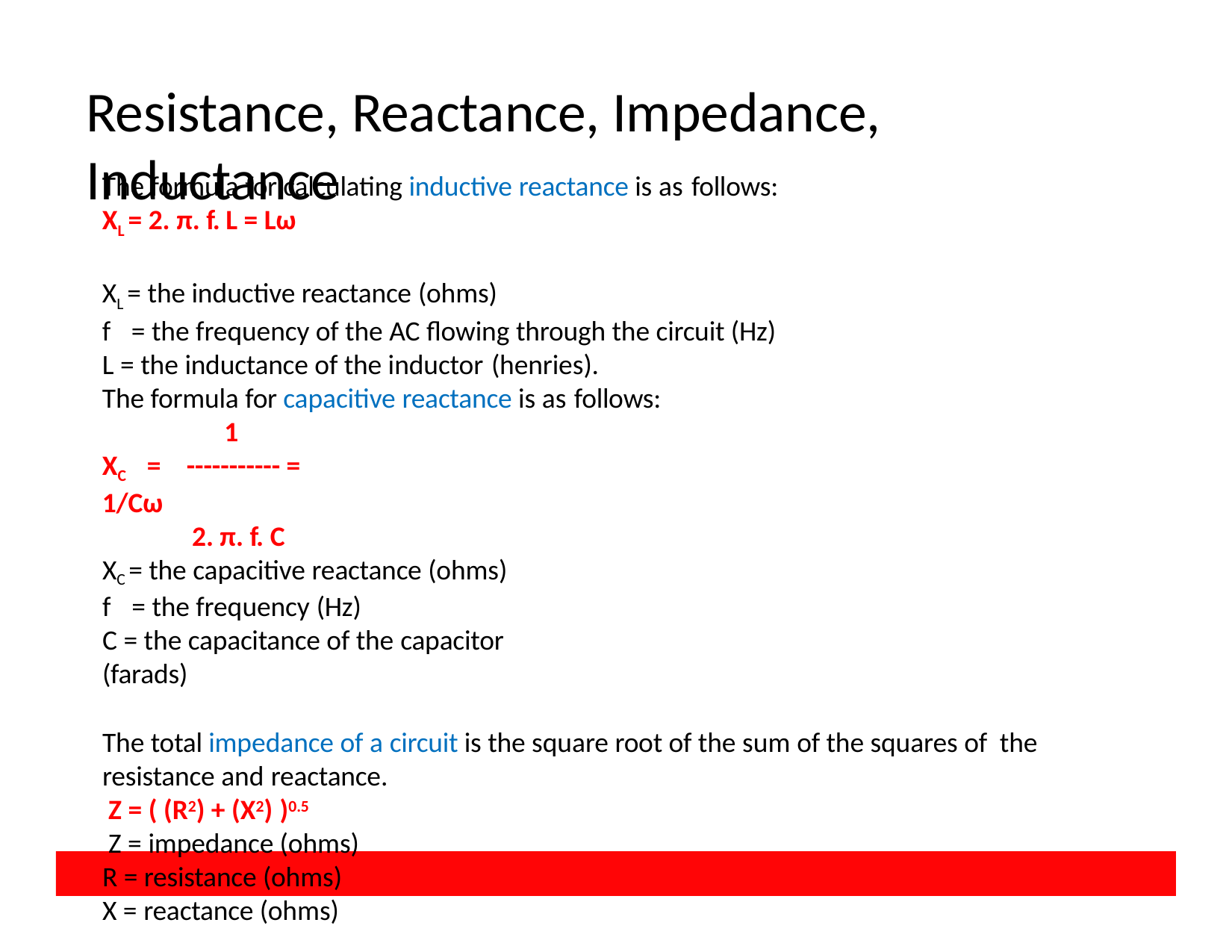

# Resistance, Reactance, Impedance,  Inductance
The formula for calculating inductive reactance is as follows:
XL = 2. π. f. L = Lω

XL = the inductive reactance (ohms)
f	= the frequency of the AC flowing through the circuit (Hz)  L = the inductance of the inductor (henries).
The formula for capacitive reactance is as follows:
1
XC	=	----------- = 1/Cω
2. π. f. C
XC = the capacitive reactance (ohms)  f	= the frequency (Hz)
C = the capacitance of the capacitor (farads)

The total impedance of a circuit is the square root of the sum of the squares of  the resistance and reactance.
Z = ( (R2) + (X2) )0.5
Z = impedance (ohms)  R = resistance (ohms)  X = reactance (ohms)